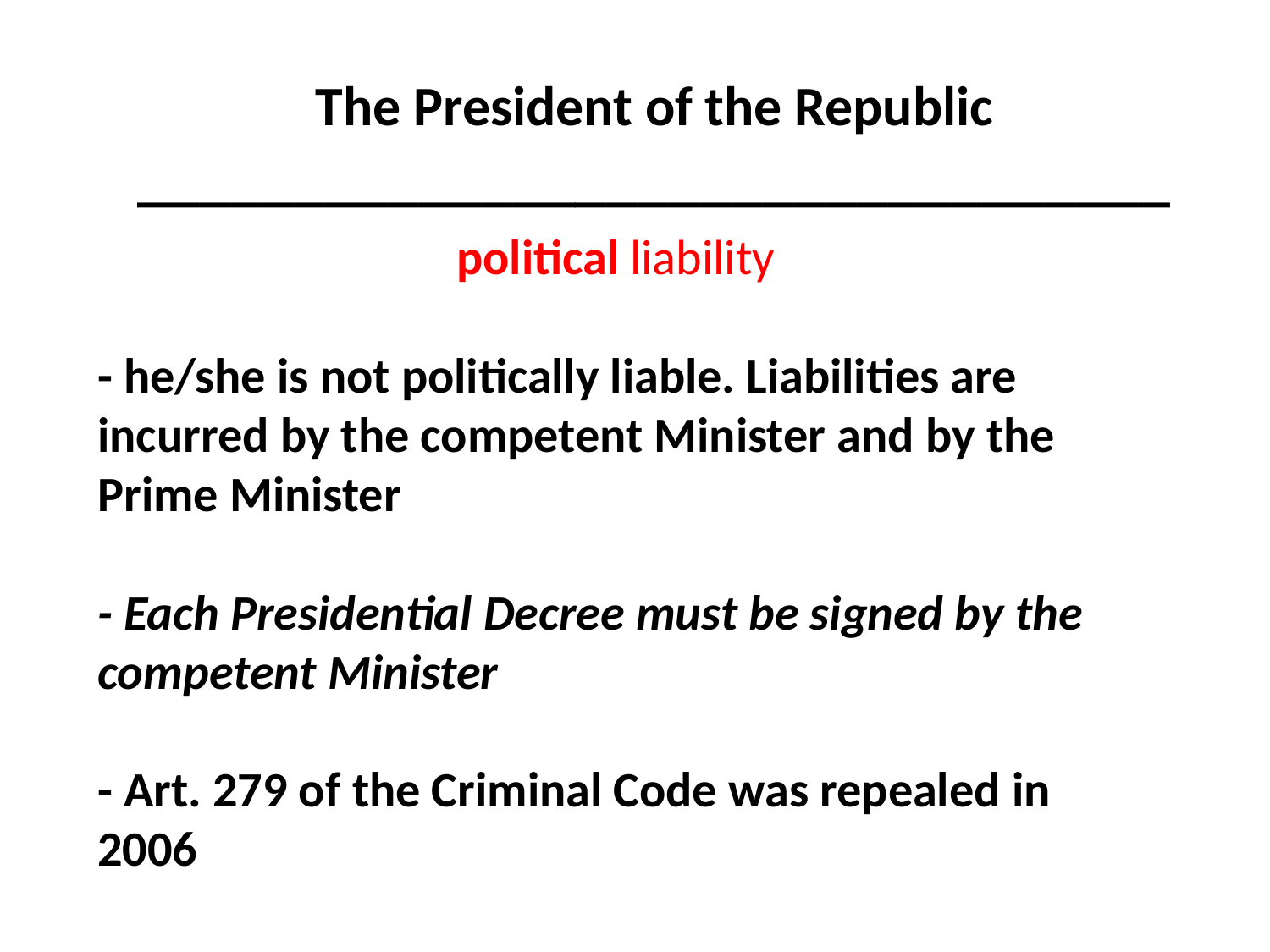

The President of the Republic
_________________________________
# political liability - he/she is not politically liable. Liabilities are incurred by the competent Minister and by the Prime Minister - Each Presidential Decree must be signed by the competent Minister - Art. 279 of the Criminal Code was repealed in 2006